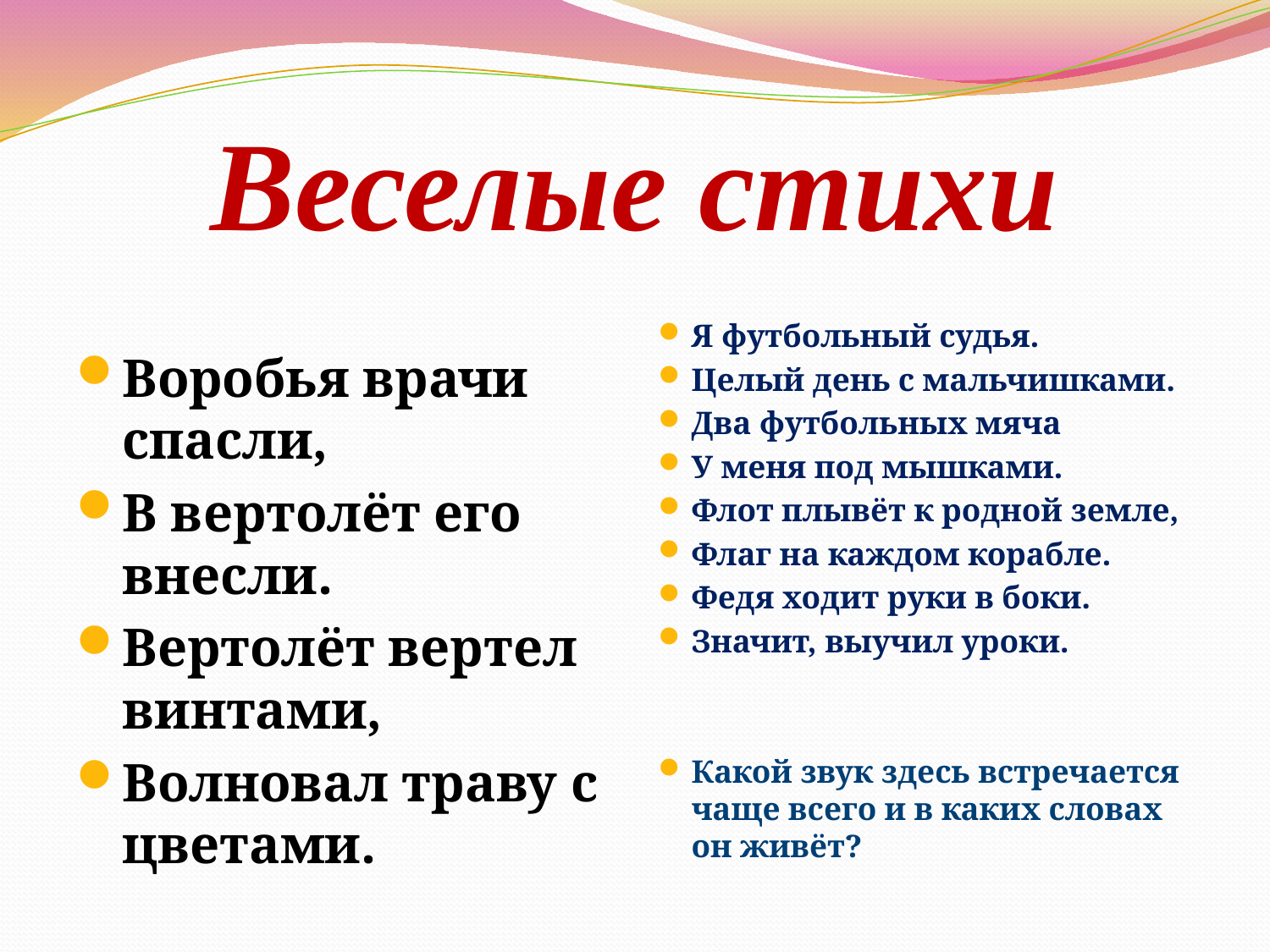

# Веселые стихи

Воробья врачи спасли,
В вертолёт его внесли.
Вертолёт вертел винтами,
Волновал траву с цветами.

Я футбольный судья.
Целый день с мальчишками.
Два футбольных мяча
У меня под мышками.
Флот плывёт к родной земле,
Флаг на каждом корабле.
Федя ходит руки в боки.
Значит, выучил уроки.

Какой звук здесь встречается чаще всего и в каких словах он живёт?